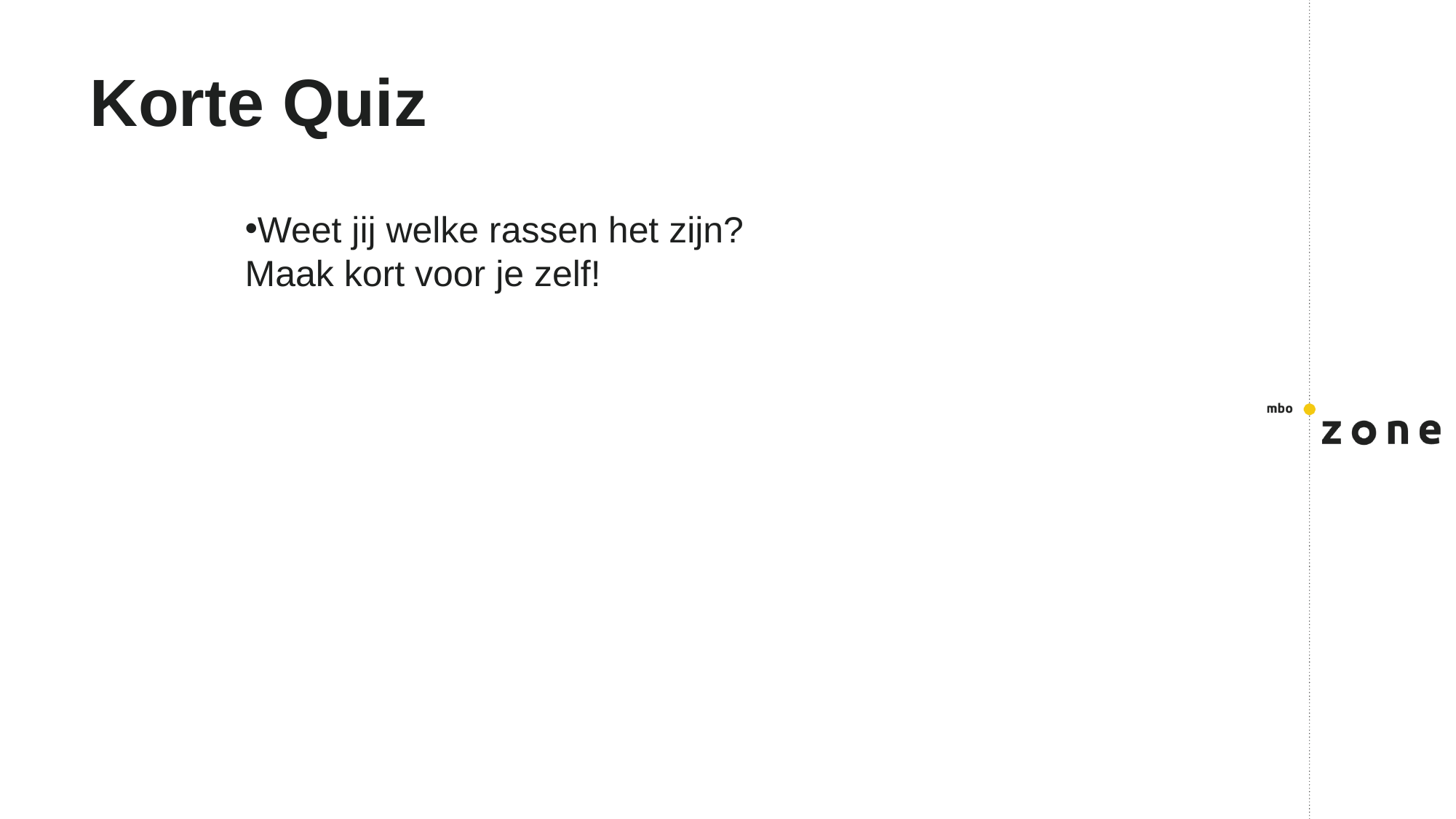

# Korte Quiz
Weet jij welke rassen het zijn?
Maak kort voor je zelf!